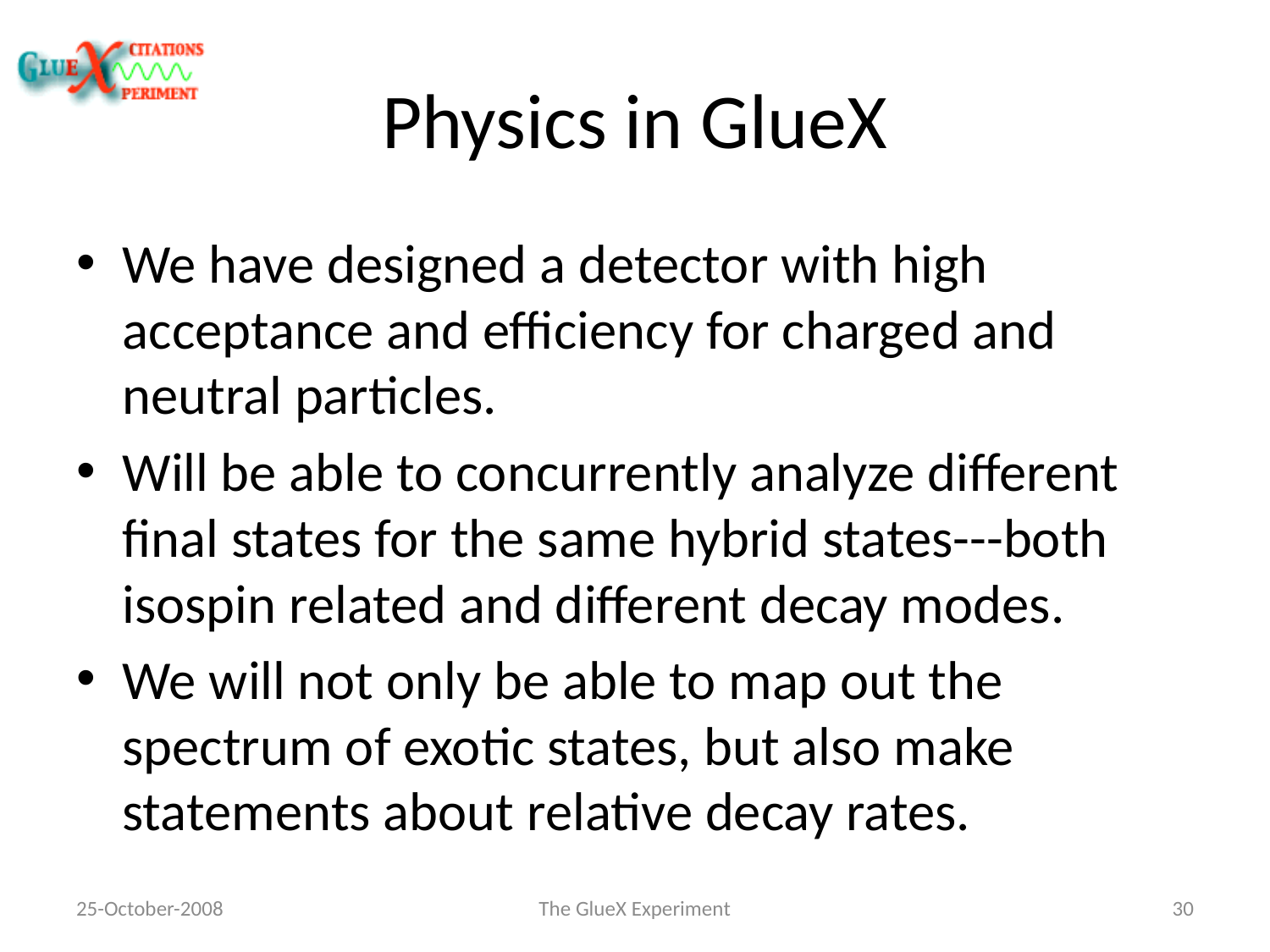

# Physics in GlueX
We have designed a detector with high acceptance and efficiency for charged and neutral particles.
Will be able to concurrently analyze different final states for the same hybrid states---both isospin related and different decay modes.
We will not only be able to map out the spectrum of exotic states, but also make statements about relative decay rates.
25-October-2008
The GlueX Experiment
30